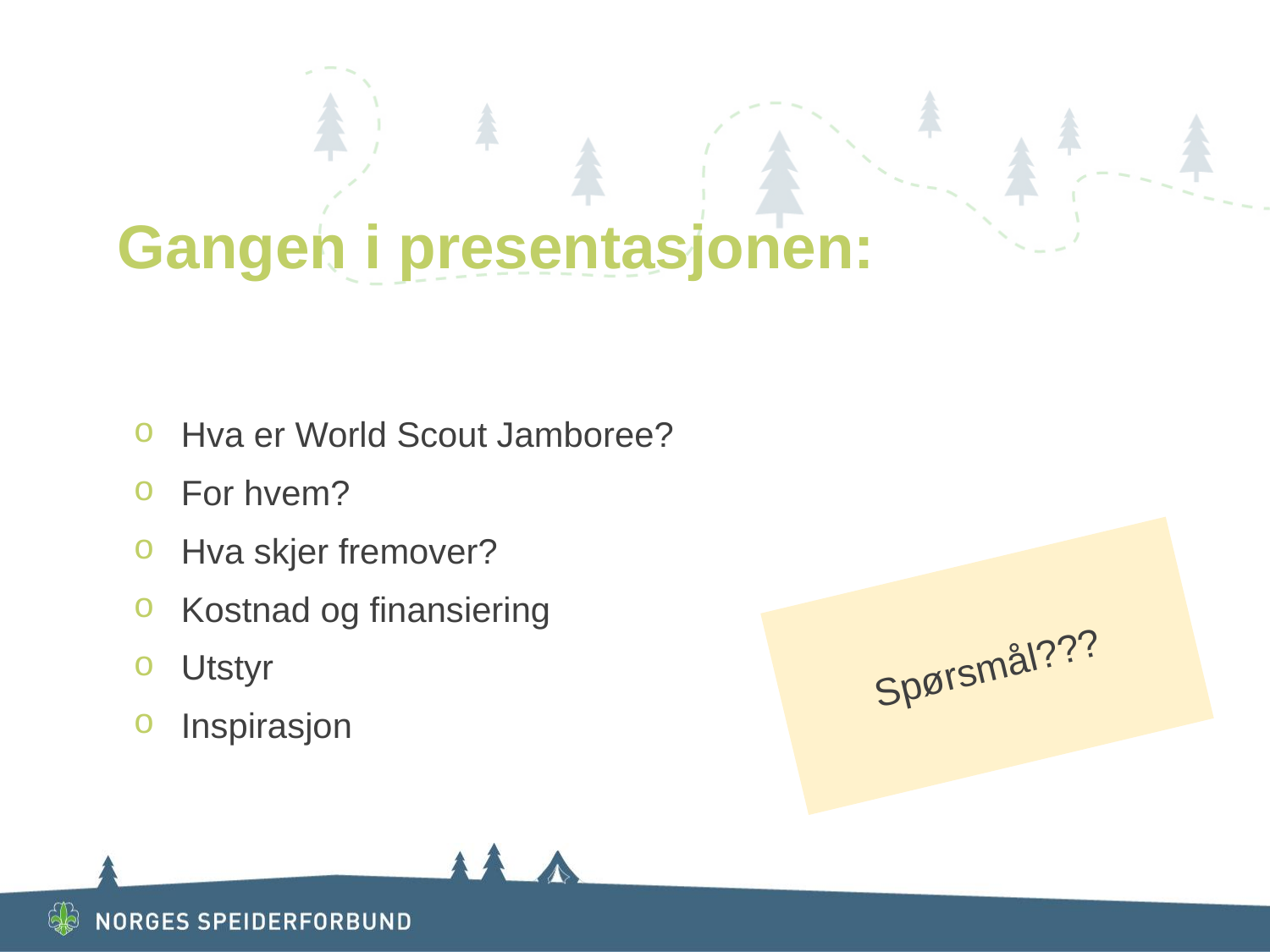

# Gangen i presentasjonen:

Hva er World Scout Jamboree?
For hvem?
Hva skjer fremover?
Kostnad og finansiering
Utstyr
Inspirasjon

Spørsmål???